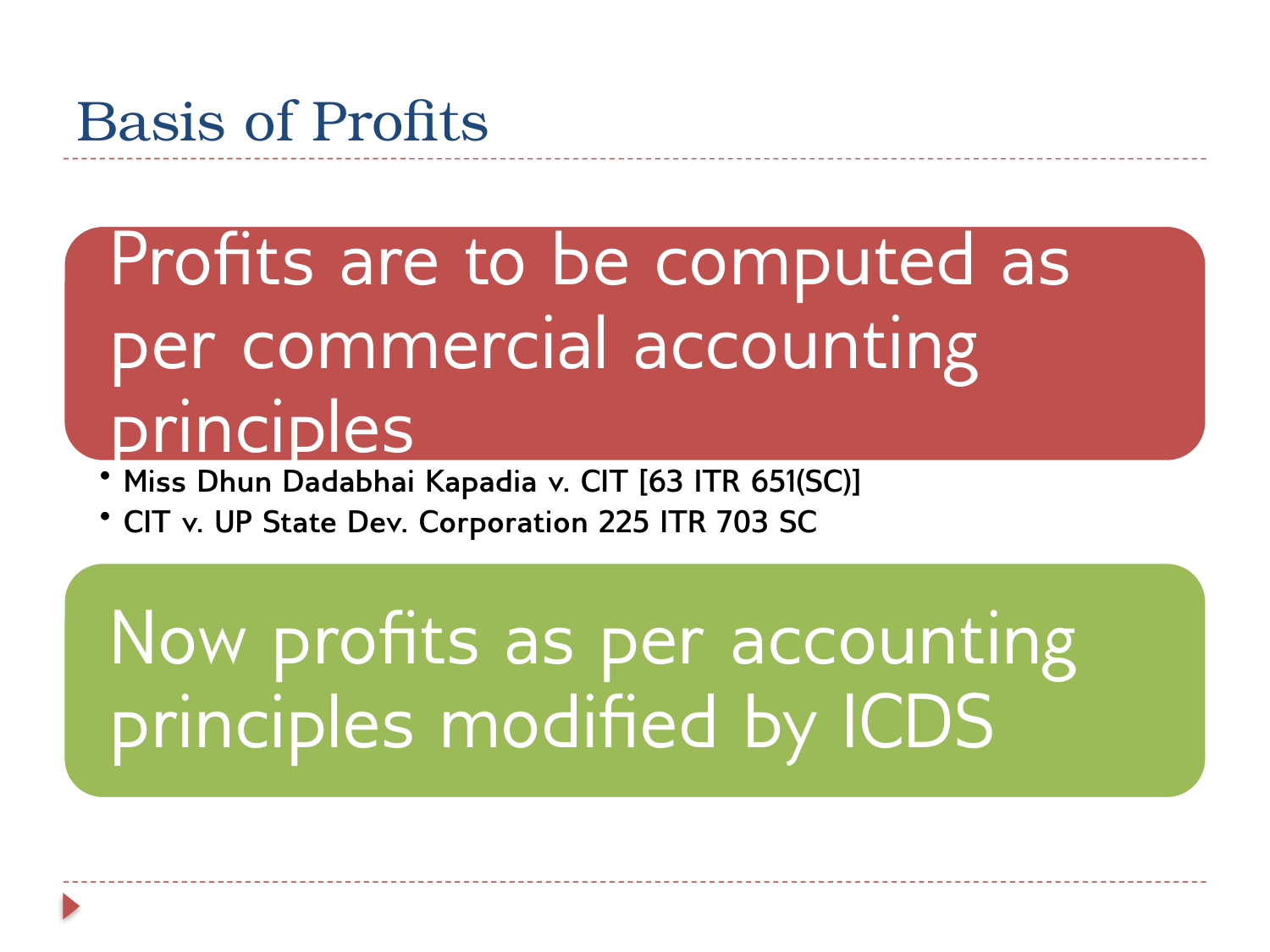

# Basis of Profits
Profits are to be computed as per commercial accounting principles
Miss Dhun Dadabhai Kapadia v. CIT [63 ITR 651(SC)]
CIT v. UP State Dev. Corporation 225 ITR 703 SC
Now profits as per accounting principles modified by ICDS